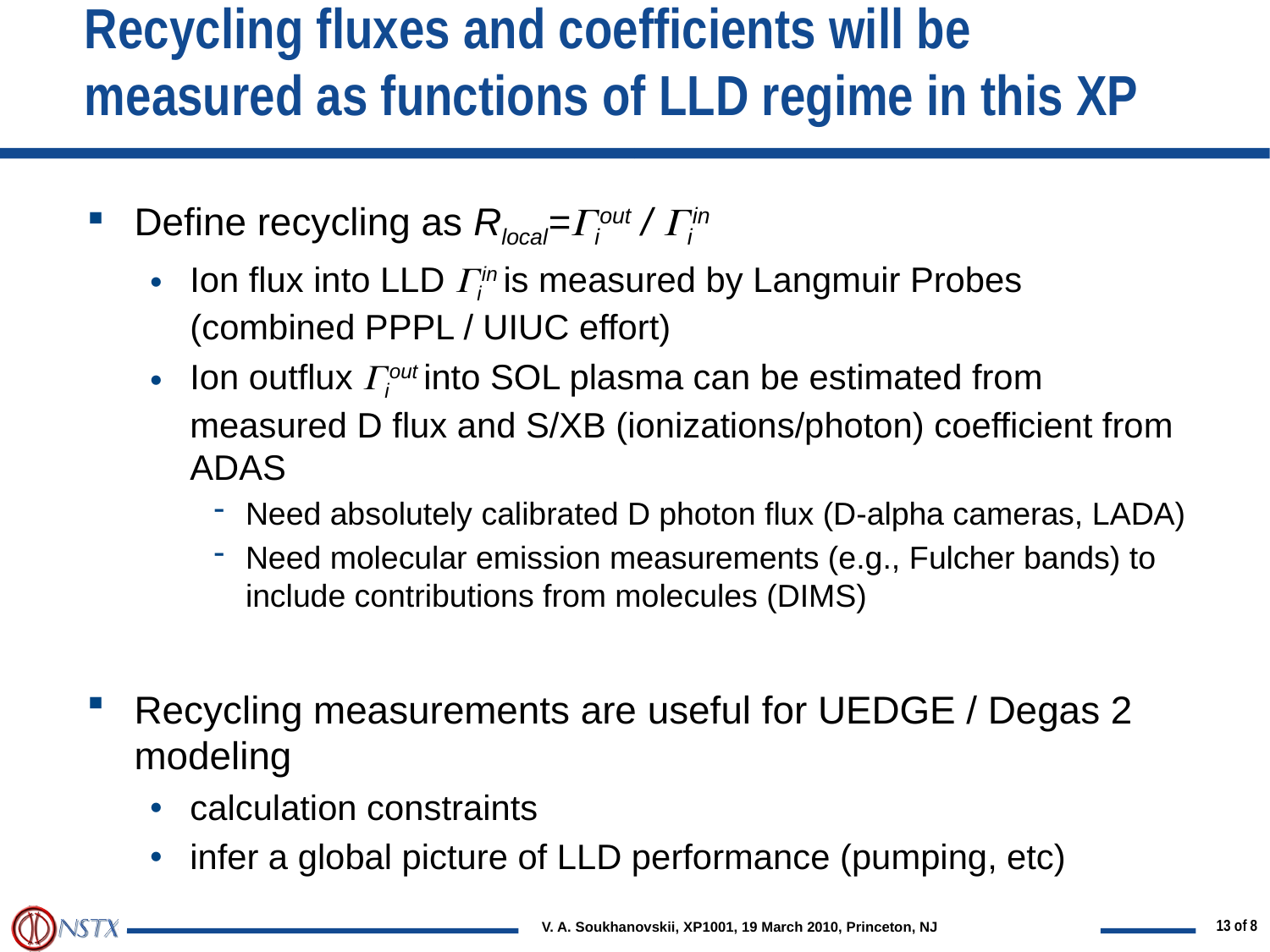

# Recycling fluxes and coefficients will be measured as functions of LLD regime in this XP
Define recycling as Rlocal=Γiout / Γiin
Ion flux into LLD Γiin is measured by Langmuir Probes (combined PPPL / UIUC effort)
Ion outflux Γiout into SOL plasma can be estimated from measured D flux and S/XB (ionizations/photon) coefficient from ADAS
Need absolutely calibrated D photon flux (D-alpha cameras, LADA)
Need molecular emission measurements (e.g., Fulcher bands) to include contributions from molecules (DIMS)

Recycling measurements are useful for UEDGE / Degas 2 modeling
calculation constraints
infer a global picture of LLD performance (pumping, etc)